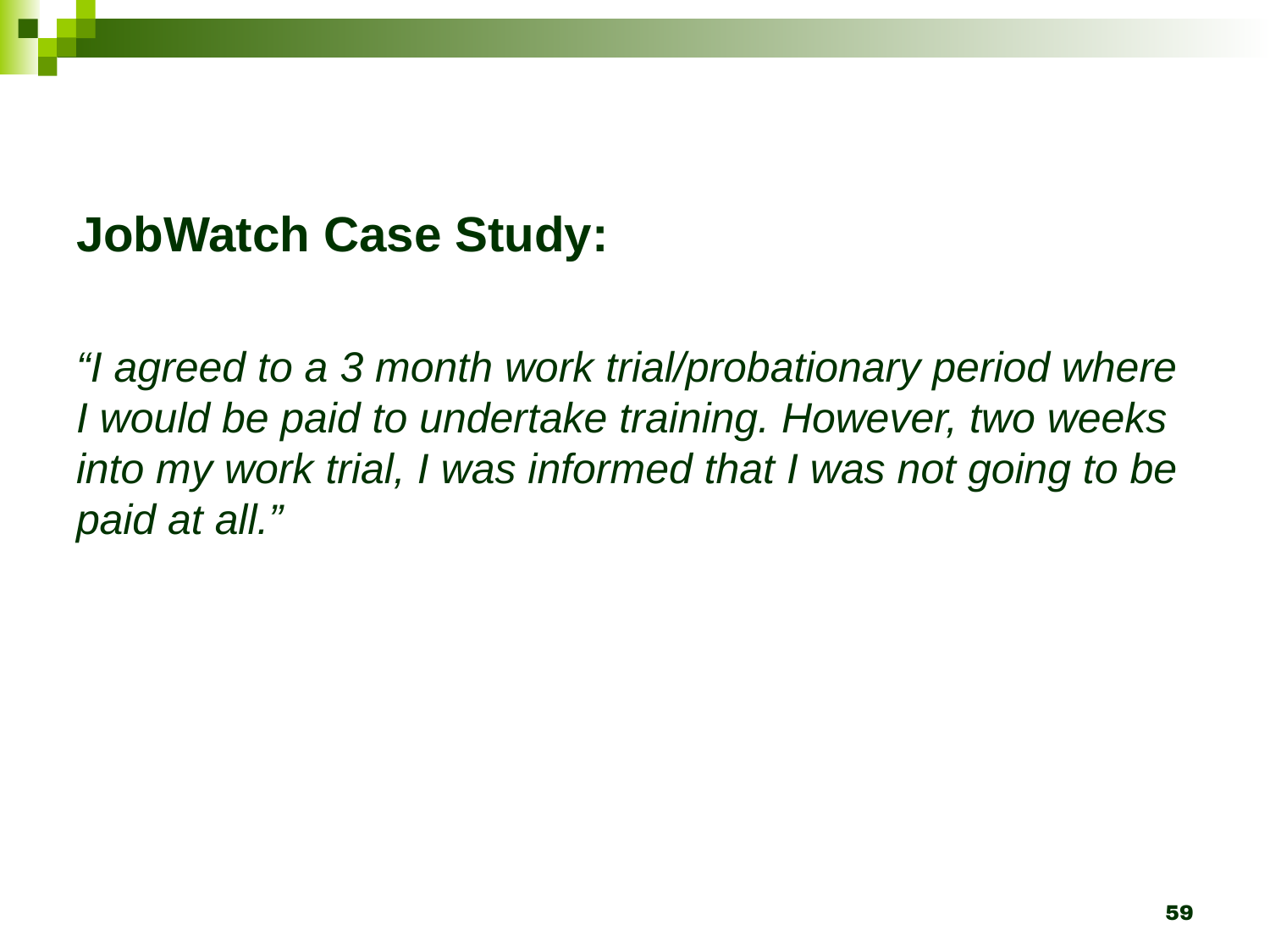

JobWatch Case Study:

“I agreed to a 3 month work trial/probationary period where I would be paid to undertake training. However, two weeks into my work trial, I was informed that I was not going to be paid at all.”

59